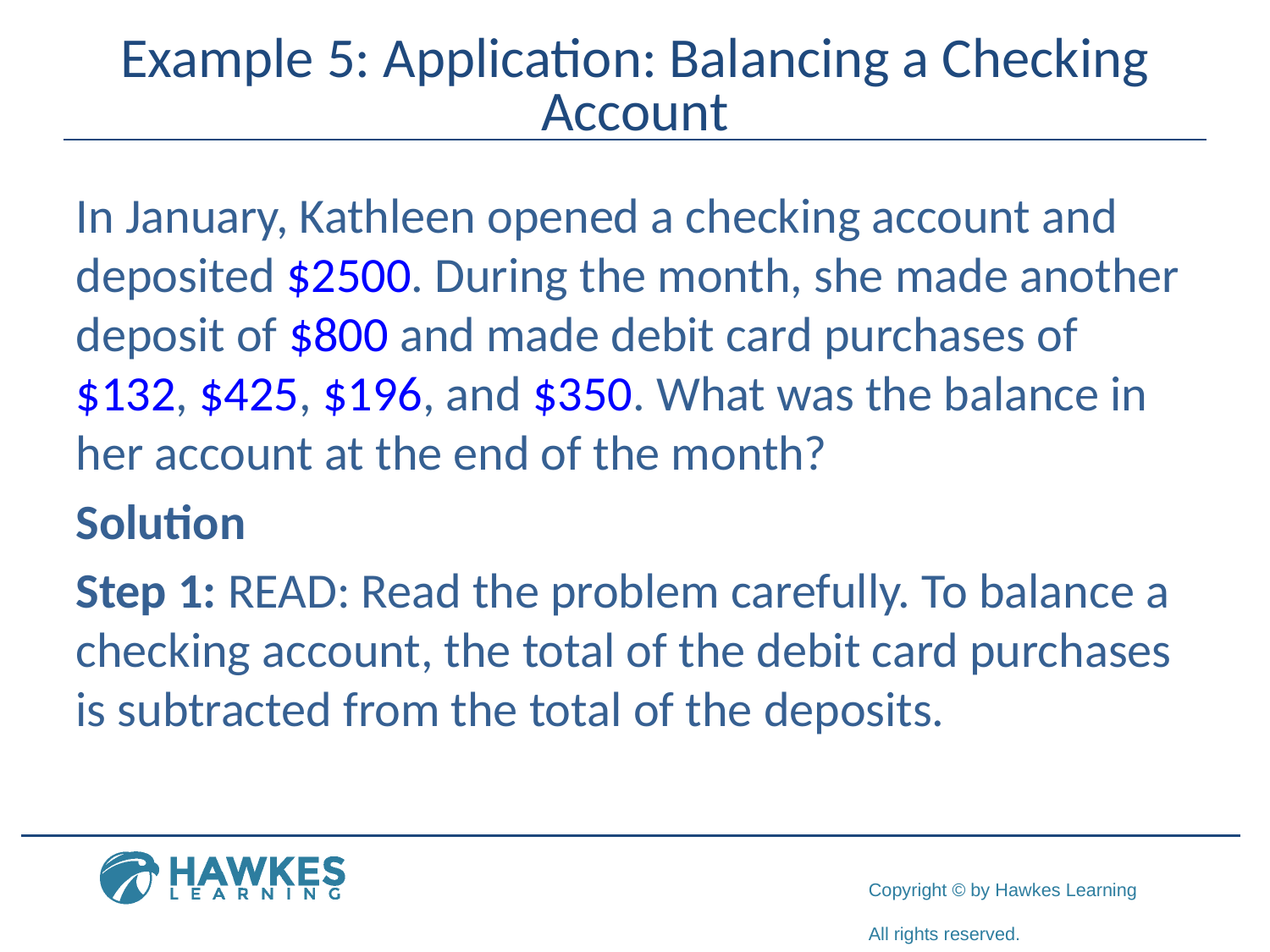

# Example 5: Application: Balancing a Checking Account
In January, Kathleen opened a checking account and deposited $2500. During the month, she made another deposit of $800 and made debit card purchases of $132, $425, $196, and $350. What was the balance in her account at the end of the month?
Solution
Step 1: READ: Read the problem carefully. To balance a checking account, the total of the debit card purchases is subtracted from the total of the deposits.